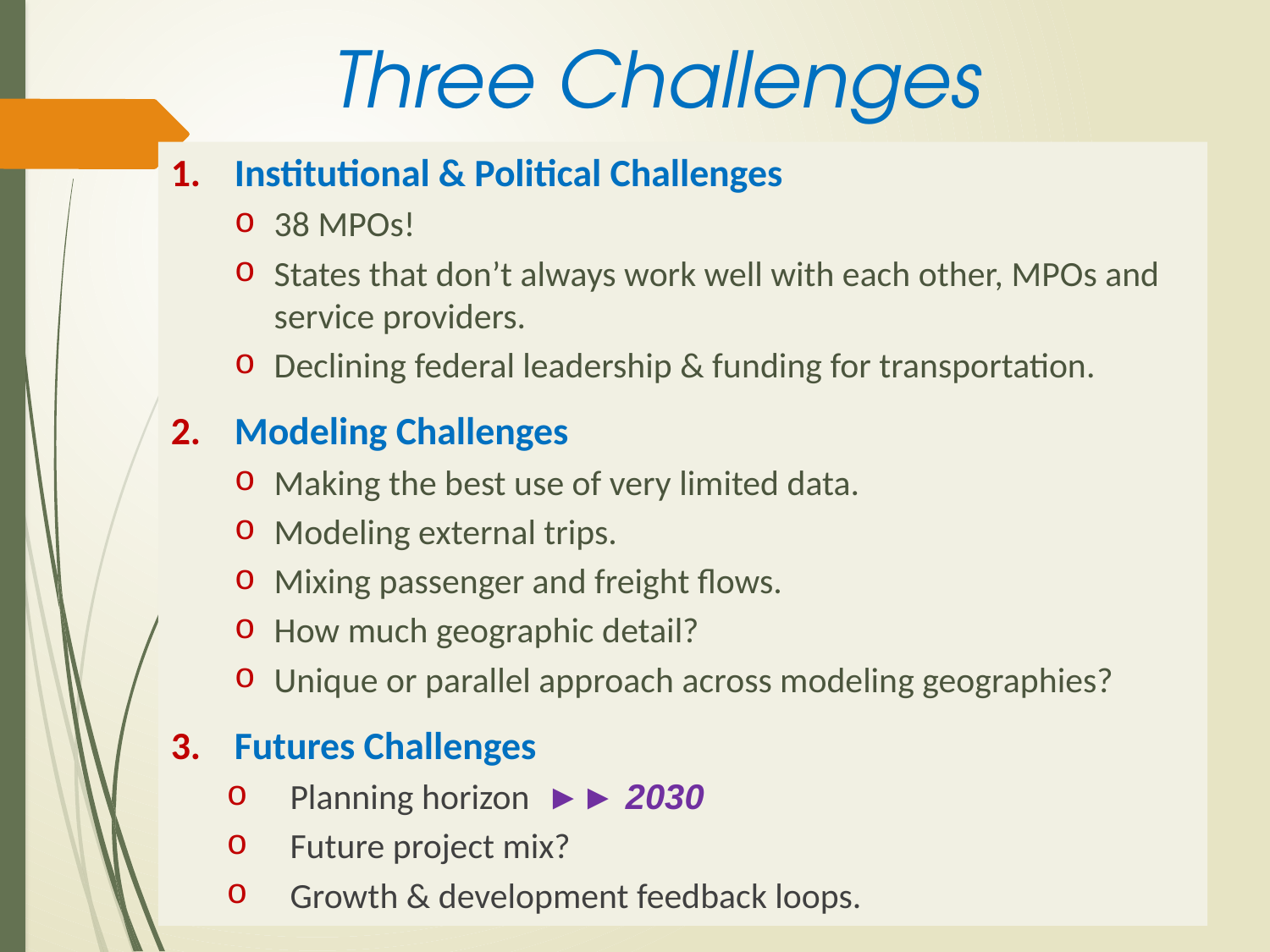

# Three Challenges
Institutional & Political Challenges
38 MPOs!
States that don’t always work well with each other, MPOs and service providers.
Declining federal leadership & funding for transportation.
Modeling Challenges
Making the best use of very limited data.
Modeling external trips.
Mixing passenger and freight flows.
How much geographic detail?
Unique or parallel approach across modeling geographies?
Futures Challenges
Planning horizon  ►► 2030
Future project mix?
Growth & development feedback loops.